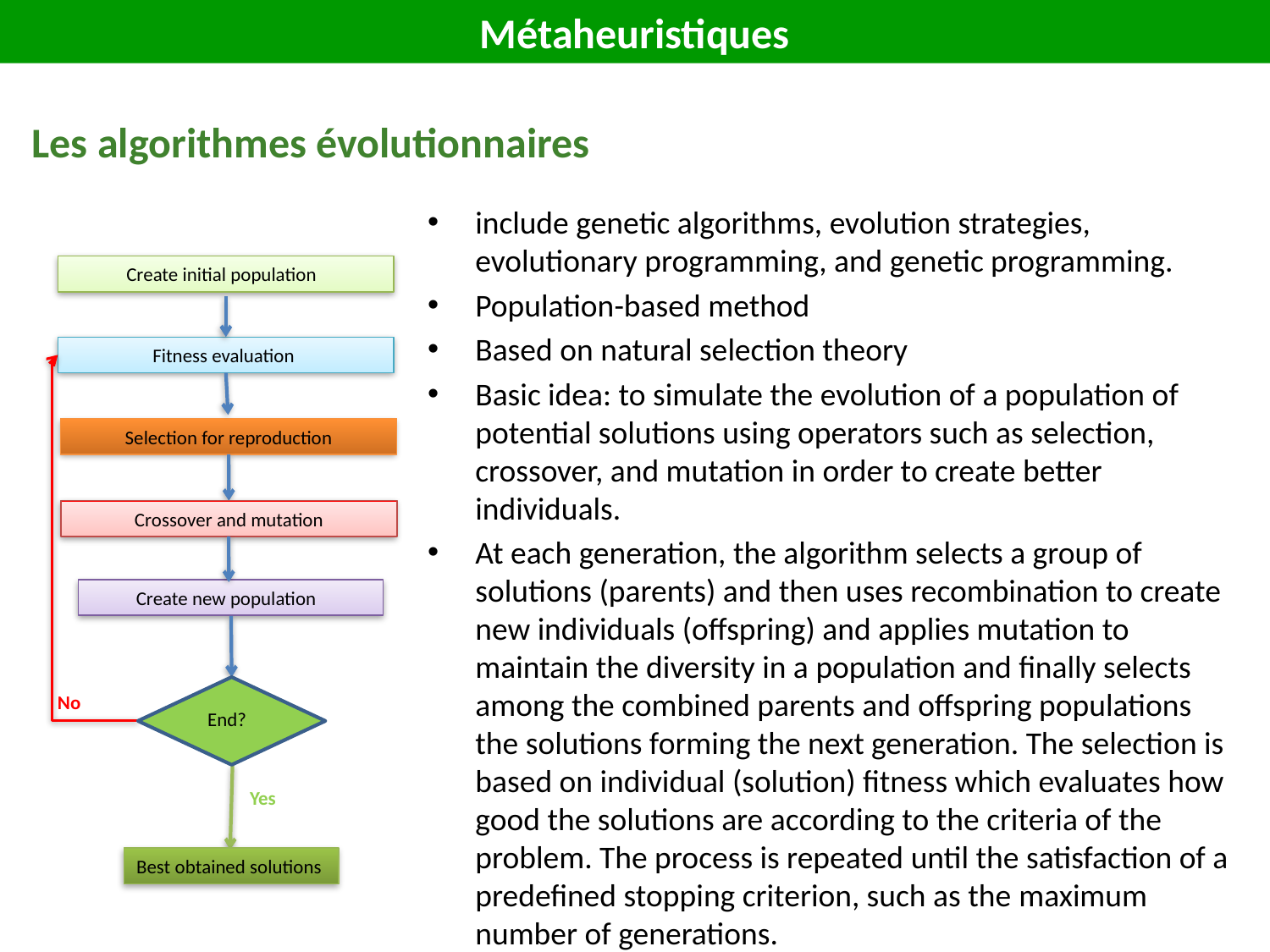

Métaheuristiques
Les algorithmes évolutionnaires
include genetic algorithms, evolution strategies, evolutionary programming, and genetic programming.
Population-based method
Based on natural selection theory
Basic idea: to simulate the evolution of a population of potential solutions using operators such as selection, crossover, and mutation in order to create better individuals.
At each generation, the algorithm selects a group of solutions (parents) and then uses recombination to create new individuals (offspring) and applies mutation to maintain the diversity in a population and finally selects among the combined parents and offspring populations the solutions forming the next generation. The selection is based on individual (solution) fitness which evaluates how good the solutions are according to the criteria of the problem. The process is repeated until the satisfaction of a predefined stopping criterion, such as the maximum number of generations.

Create initial population
Fitness evaluation
Selection for reproduction
Crossover and mutation
Create new population

No
End?
Yes
Best obtained solutions